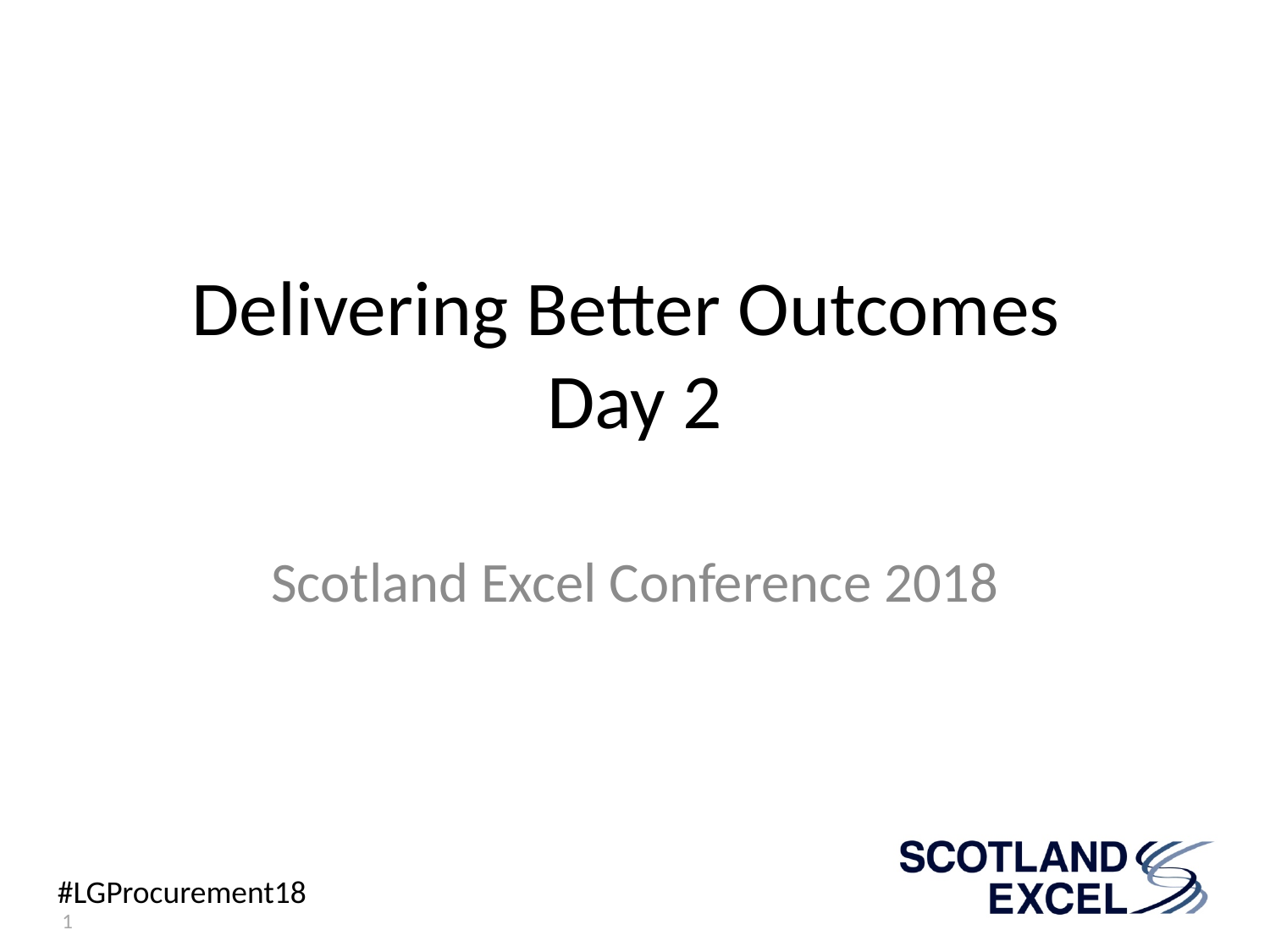

# Delivering Better Outcomes Day 2
Scotland Excel Conference 2018